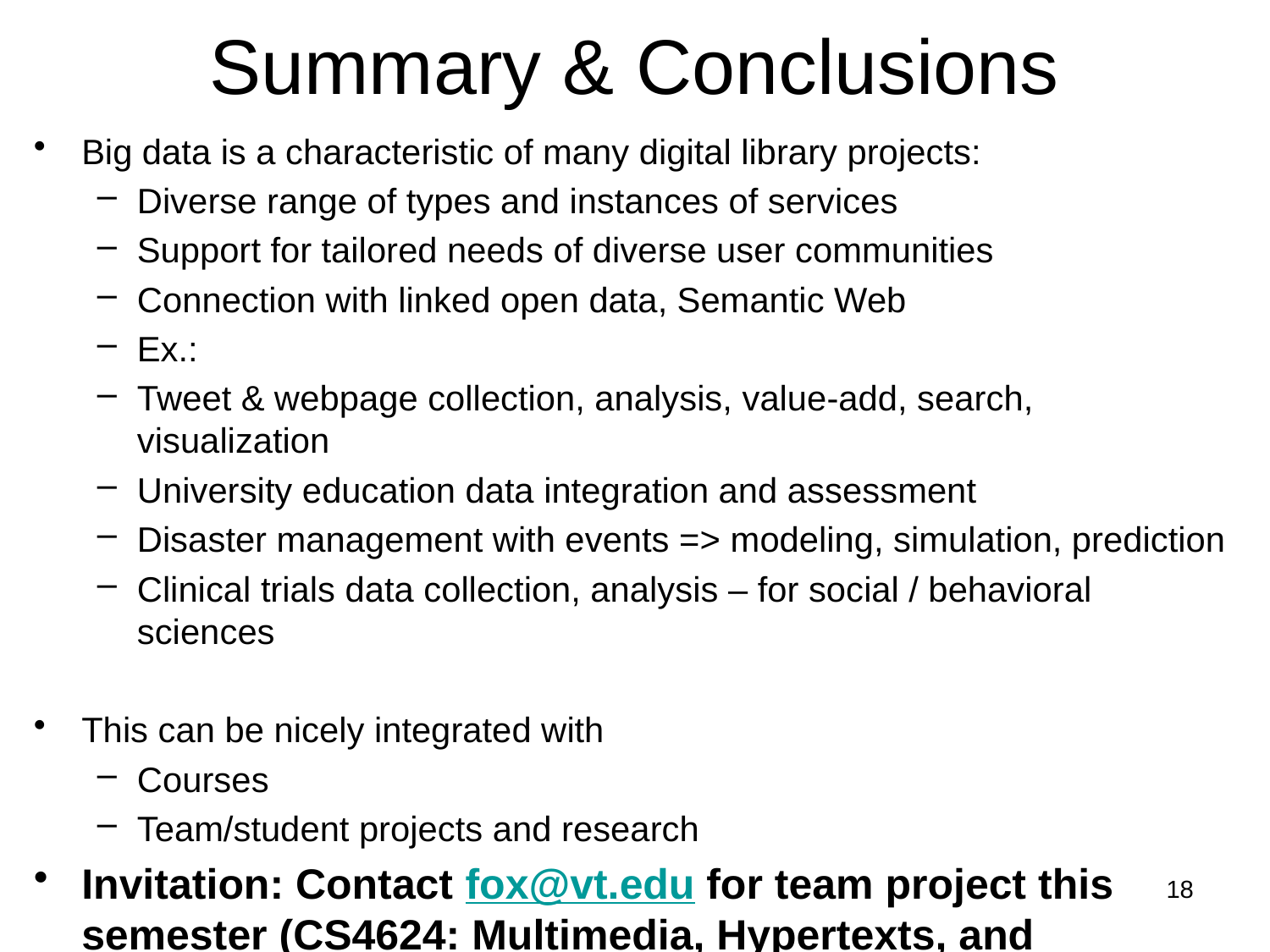

# Summary & Conclusions
Big data is a characteristic of many digital library projects:
Diverse range of types and instances of services
Support for tailored needs of diverse user communities
Connection with linked open data, Semantic Web
Ex.:
Tweet & webpage collection, analysis, value-add, search, visualization
University education data integration and assessment
Disaster management with events => modeling, simulation, prediction
Clinical trials data collection, analysis – for social / behavioral sciences

This can be nicely integrated with
Courses
Team/student projects and research
Invitation: Contact fox@vt.edu for team project this semester (CS4624: Multimedia, Hypertexts, and Information Access)
18